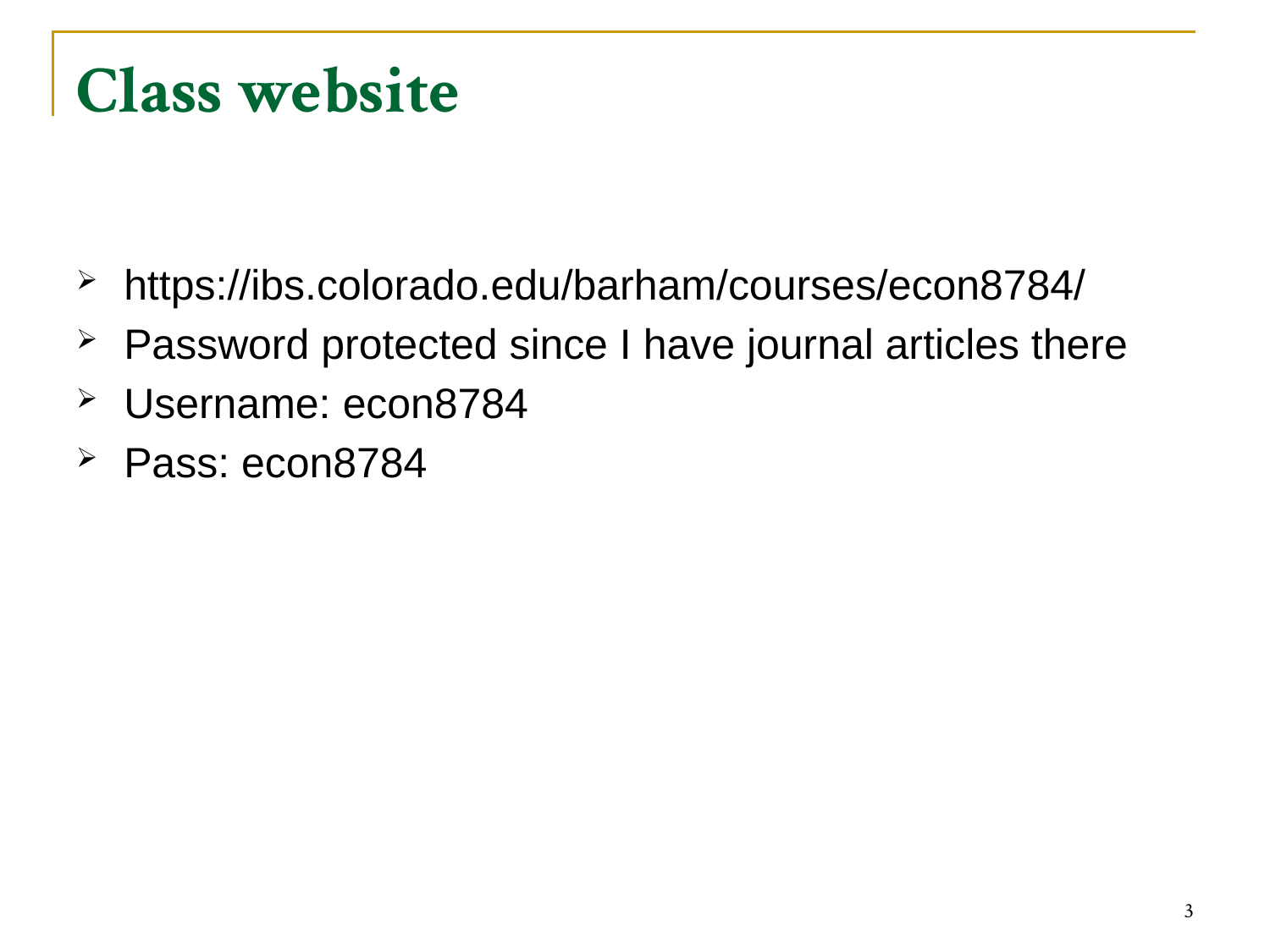

# Class website

https://ibs.colorado.edu/barham/courses/econ8784/
Password protected since I have journal articles there
Username: econ8784
Pass: econ8784
3